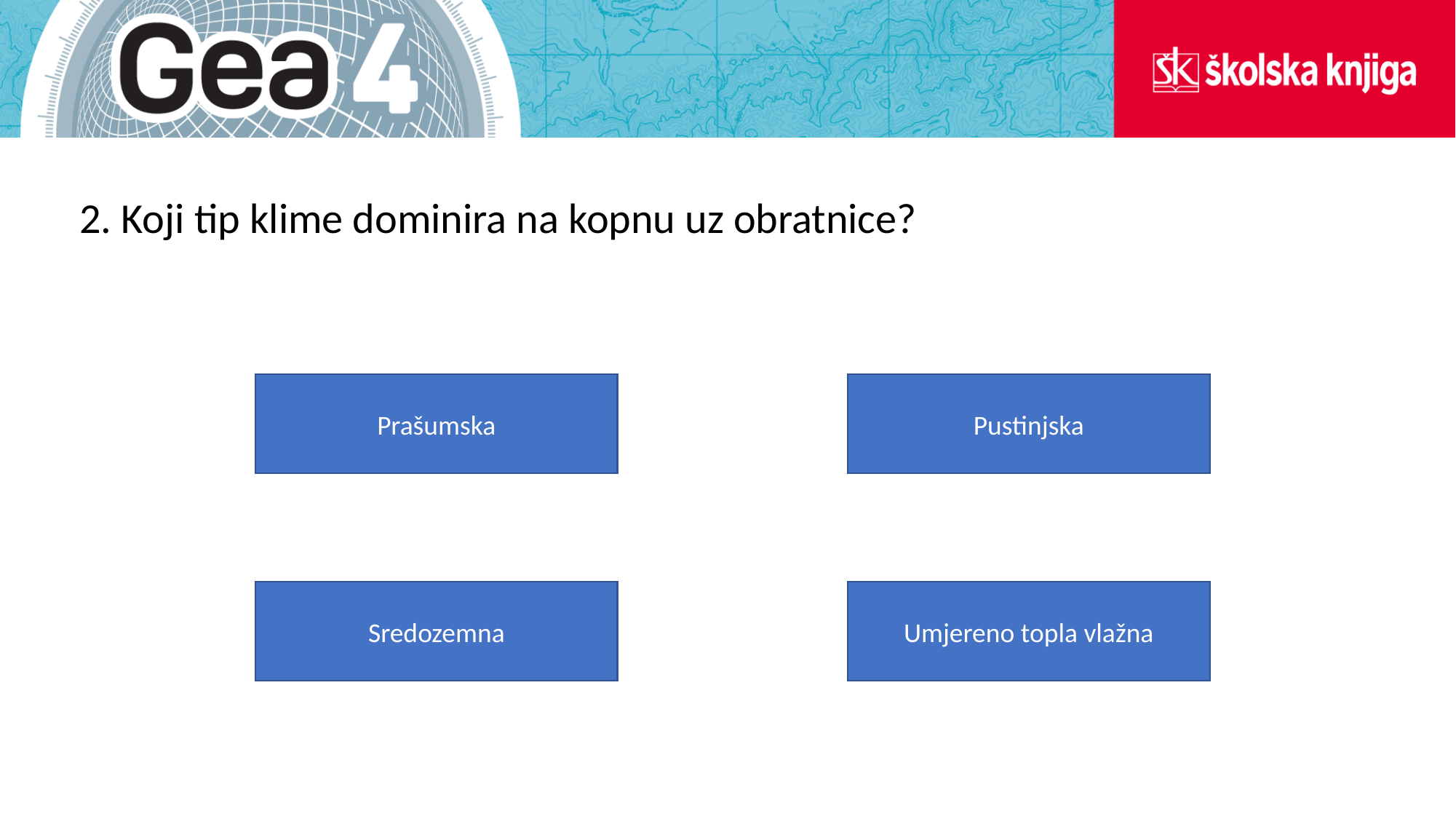

2. Koji tip klime dominira na kopnu uz obratnice?
Prašumska
Pustinjska
Sredozemna
Umjereno topla vlažna